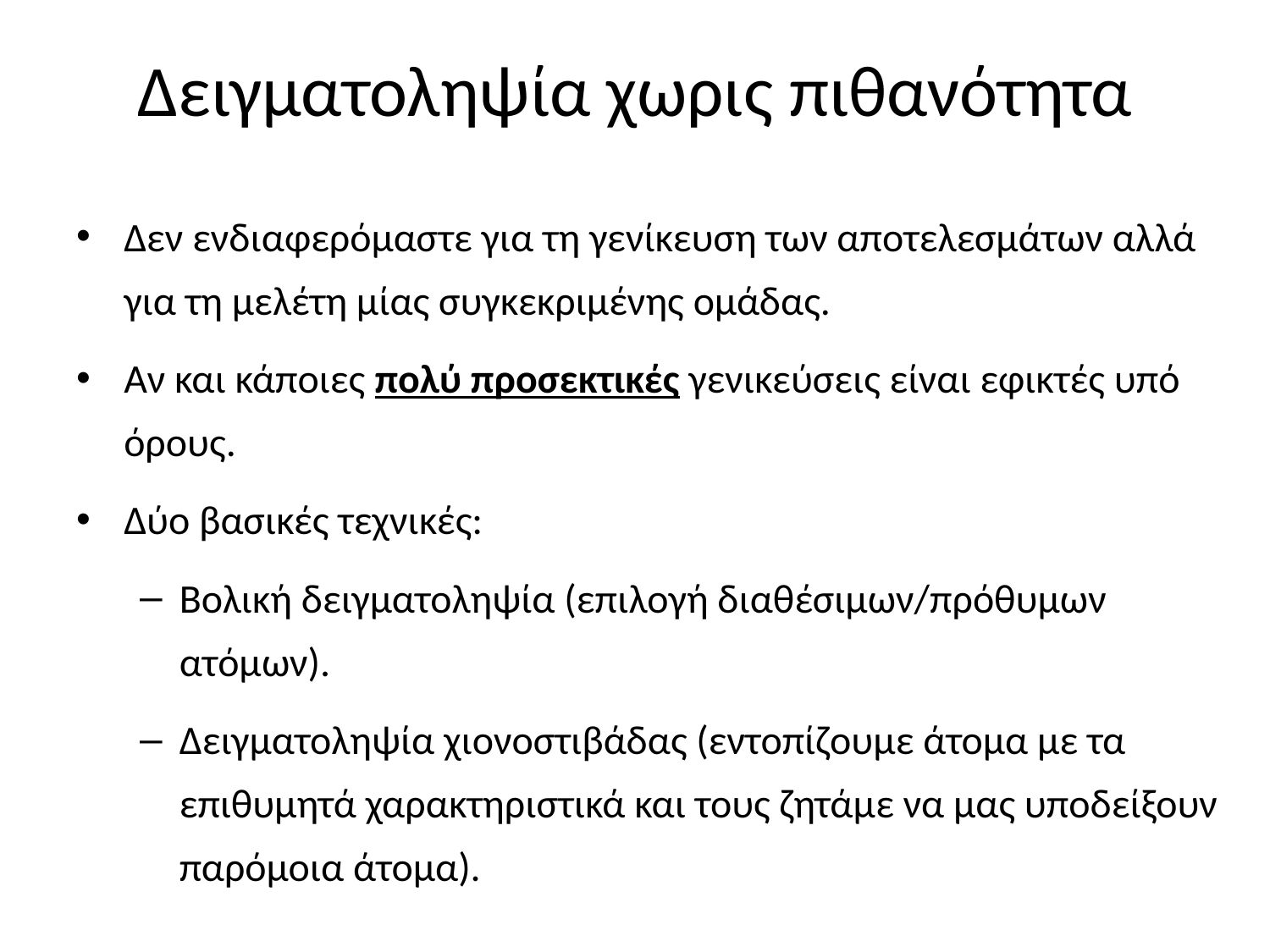

# Δειγματοληψία χωρις πιθανότητα
Δεν ενδιαφερόμαστε για τη γενίκευση των αποτελεσμάτων αλλά για τη μελέτη μίας συγκεκριμένης ομάδας.
Αν και κάποιες πολύ προσεκτικές γενικεύσεις είναι εφικτές υπό όρους.
Δύο βασικές τεχνικές:
Βολική δειγματοληψία (επιλογή διαθέσιμων/πρόθυμων ατόμων).
Δειγματοληψία χιονοστιβάδας (εντοπίζουμε άτομα με τα επιθυμητά χαρακτηριστικά και τους ζητάμε να μας υποδείξουν παρόμοια άτομα).